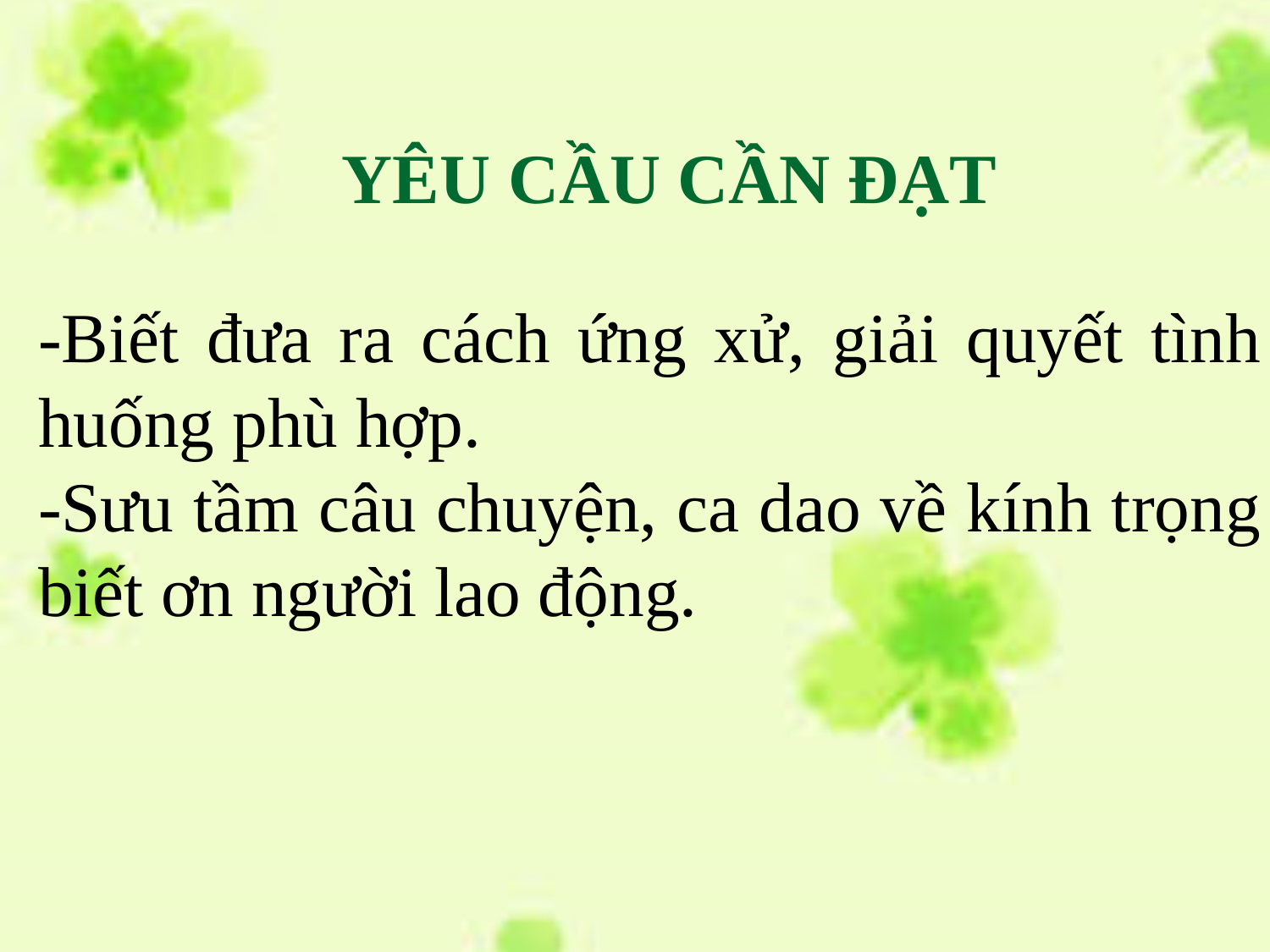

YÊU CẦU CẦN ĐẠT
-Biết đưa ra cách ứng xử, giải quyết tình huống phù hợp.
-Sưu tầm câu chuyện, ca dao về kính trọng biết ơn người lao động.